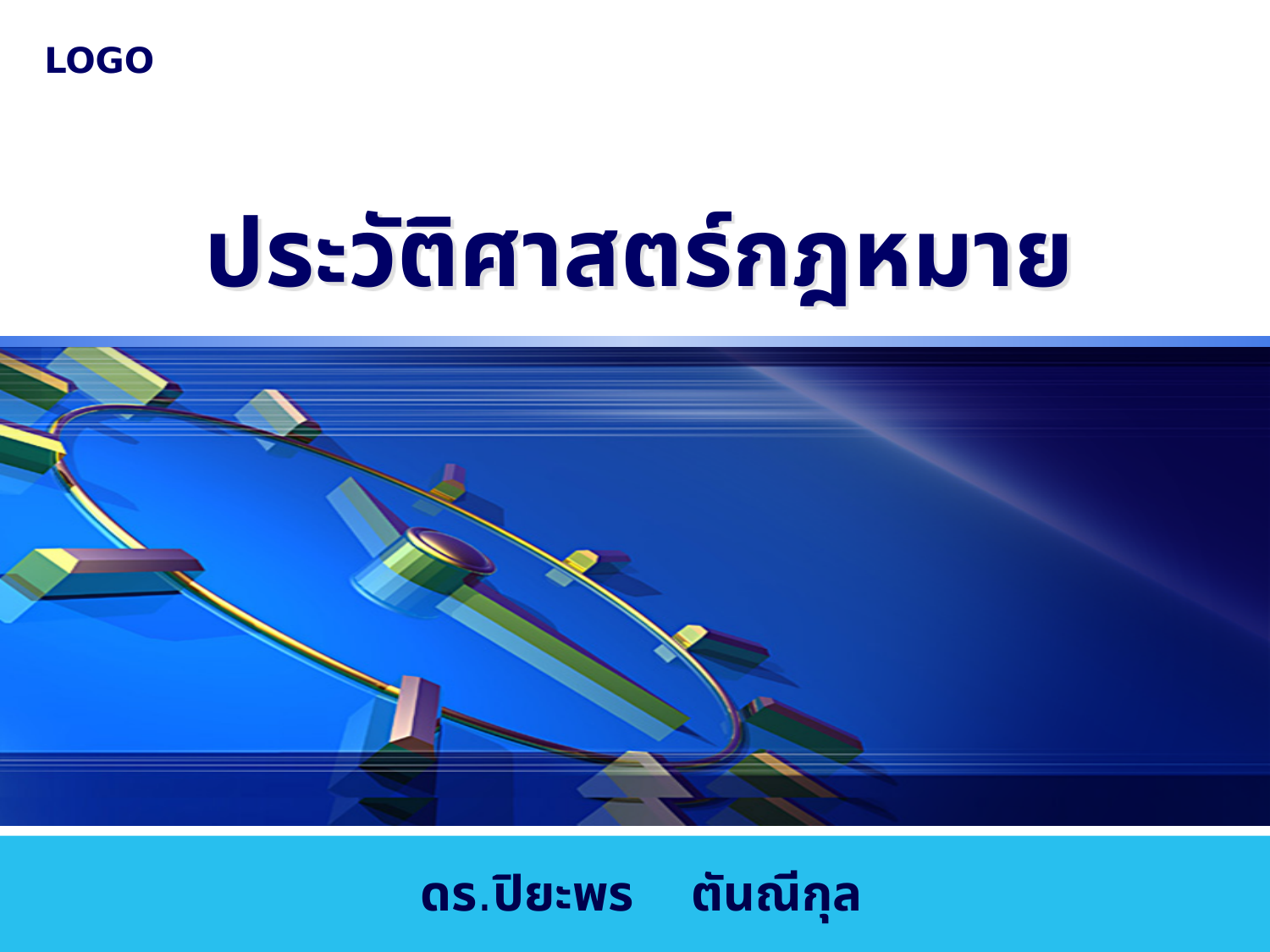

# ประวัติศาสตร์กฎหมาย
 ดร.ปิยะพร    ตันณีกุล